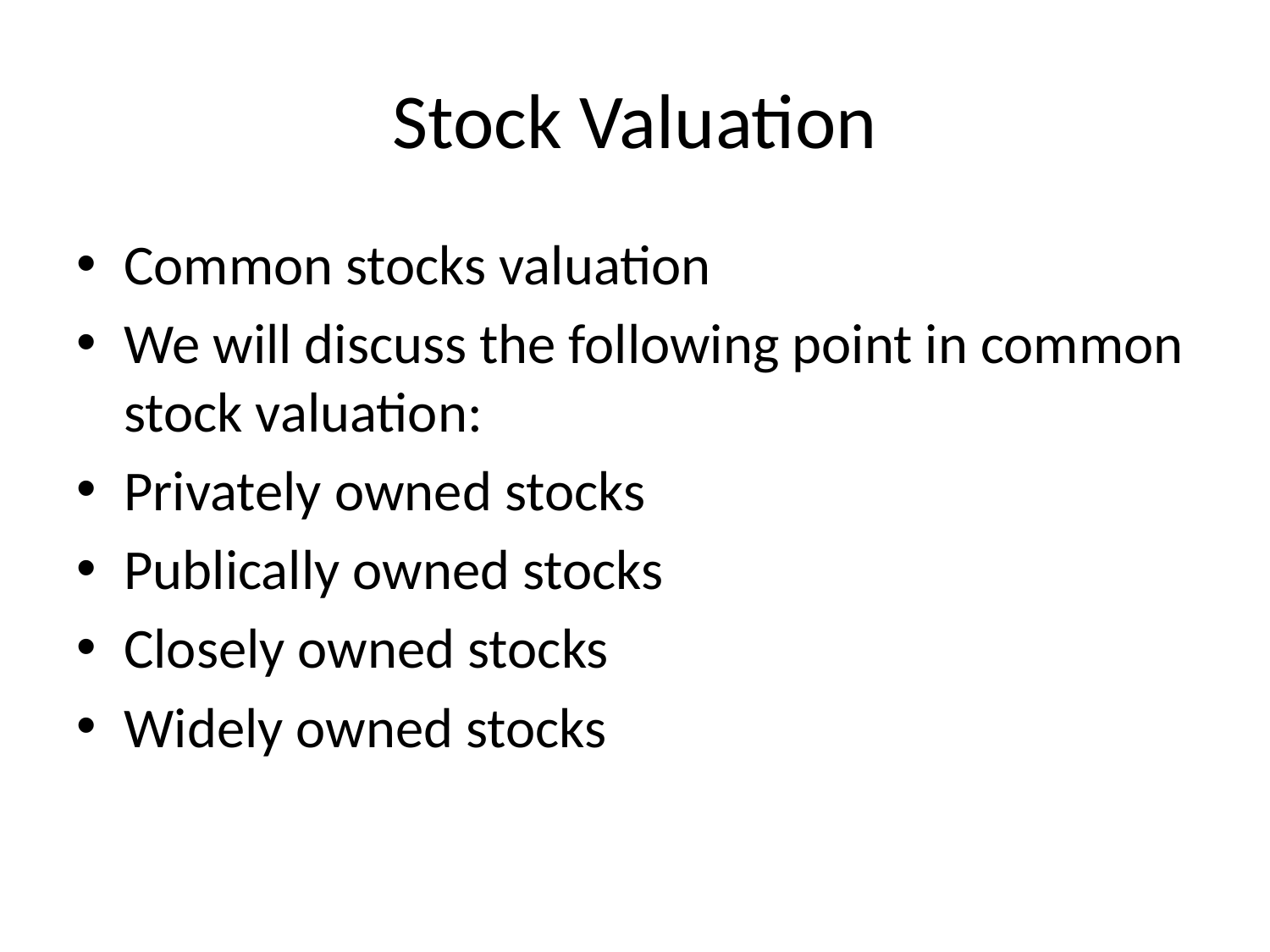

# Stock Valuation
Common stocks valuation
We will discuss the following point in common stock valuation:
Privately owned stocks
Publically owned stocks
Closely owned stocks
Widely owned stocks